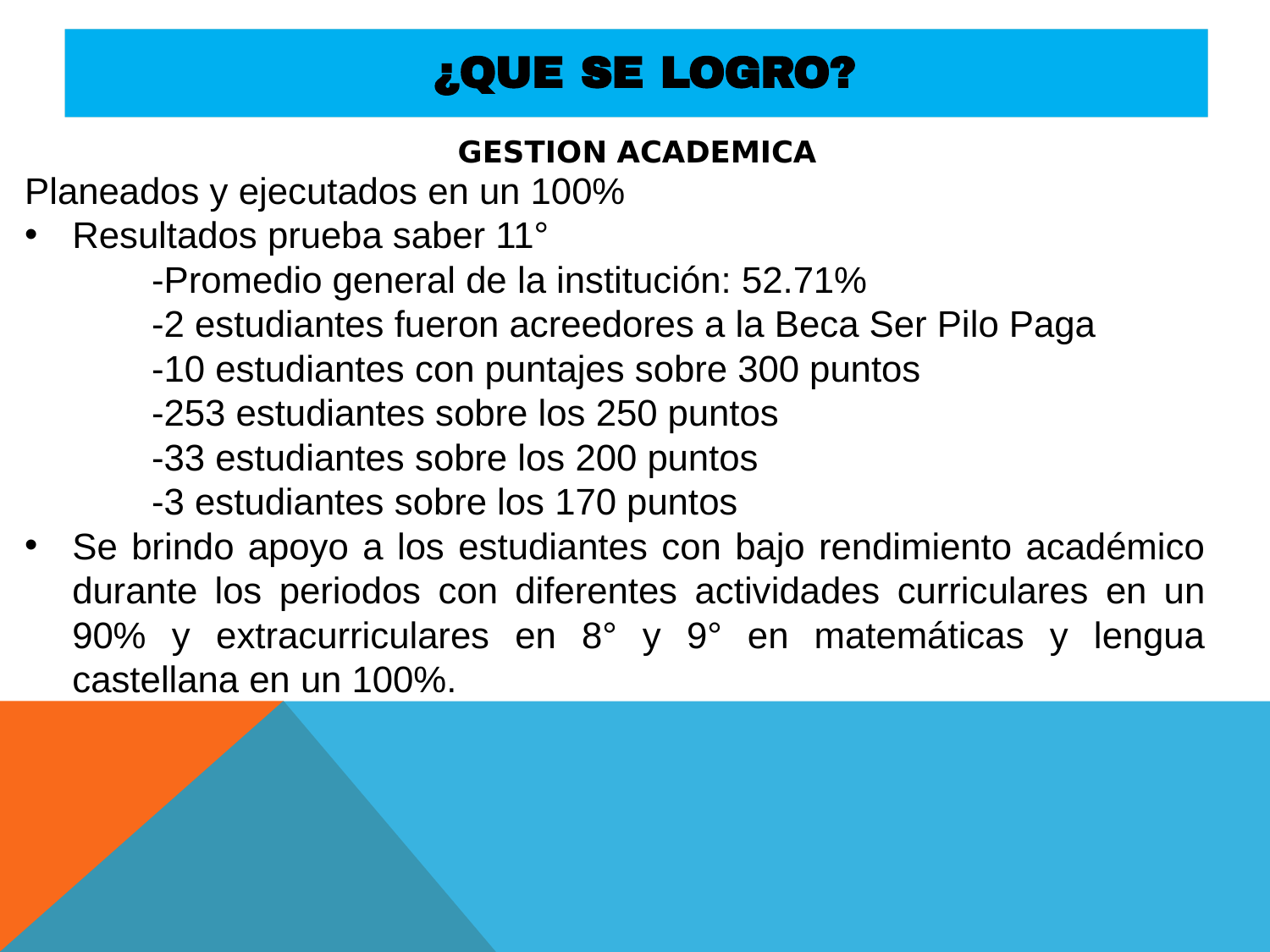

# ¿QUE SE LOGRO?
GESTION ACADEMICA
Planeados y ejecutados en un 100%
Resultados prueba saber 11°
	-Promedio general de la institución: 52.71%
	-2 estudiantes fueron acreedores a la Beca Ser Pilo Paga
	-10 estudiantes con puntajes sobre 300 puntos
	-253 estudiantes sobre los 250 puntos
	-33 estudiantes sobre los 200 puntos
	-3 estudiantes sobre los 170 puntos
Se brindo apoyo a los estudiantes con bajo rendimiento académico durante los periodos con diferentes actividades curriculares en un 90% y extracurriculares en 8° y 9° en matemáticas y lengua castellana en un 100%.